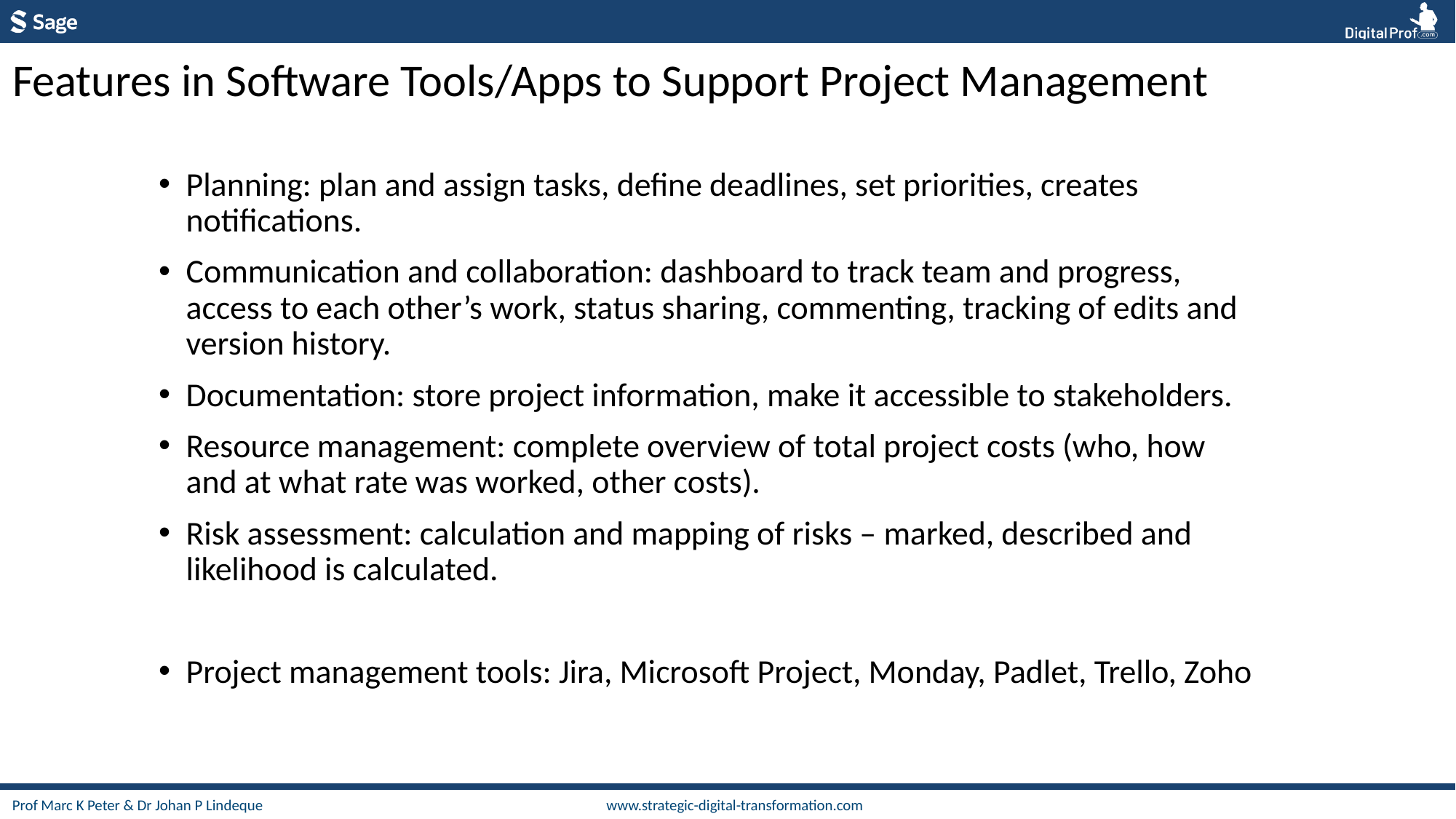

Features in Software Tools/Apps to Support Project Management
Planning: plan and assign tasks, define deadlines, set priorities, creates notifications.
Communication and collaboration: dashboard to track team and progress, access to each other’s work, status sharing, commenting, tracking of edits and version history.
Documentation: store project information, make it accessible to stakeholders.
Resource management: complete overview of total project costs (who, how and at what rate was worked, other costs).
Risk assessment: calculation and mapping of risks – marked, described and likelihood is calculated.

Project management tools: Jira, Microsoft Project, Monday, Padlet, Trello, Zoho